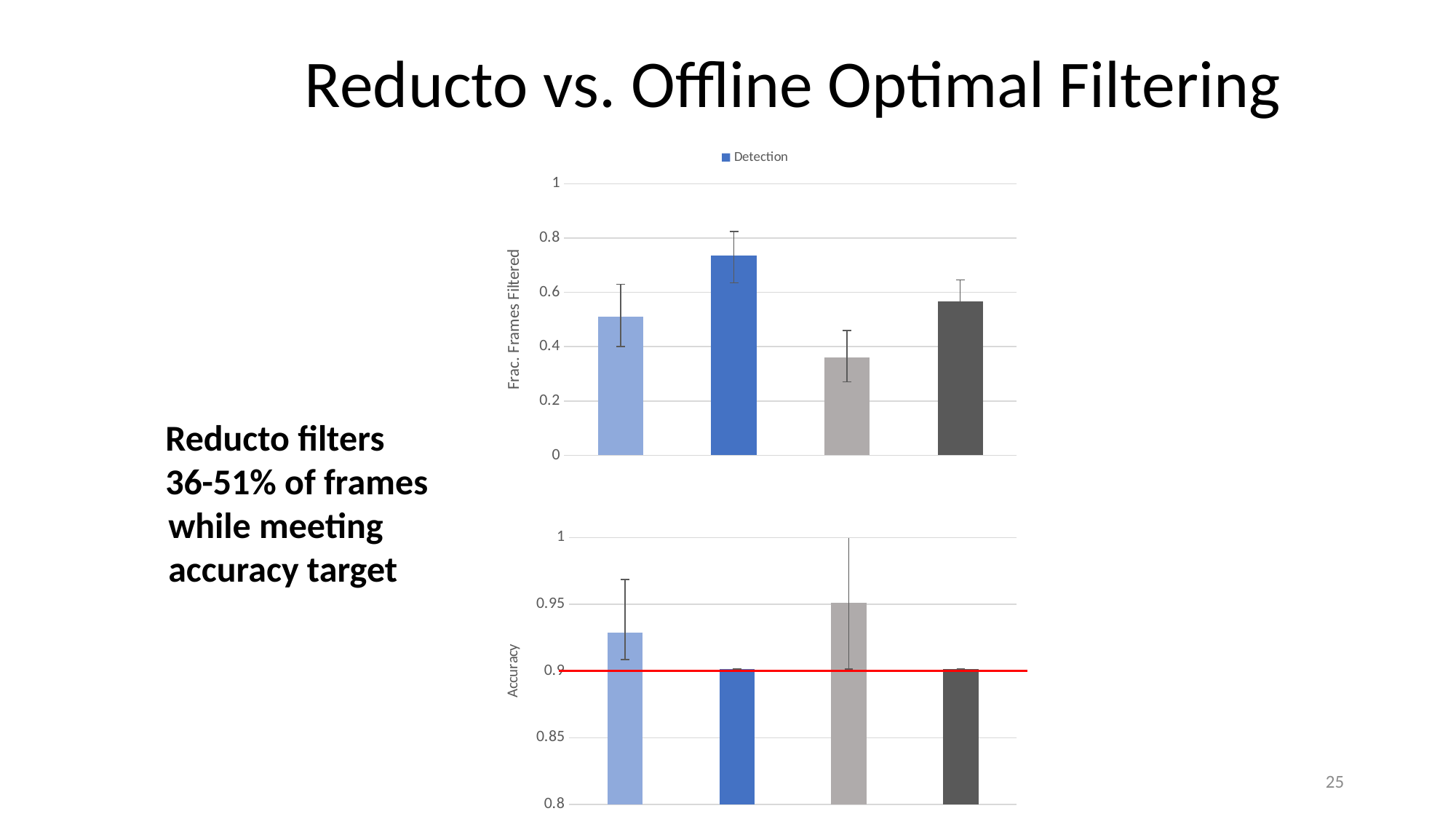

# Reducto vs. Offline Optimal Filtering

### Chart

| Category | Detection |
|---|---|
| Reducto (Car) | 0.5101 |
| Offline (Car) | 0.735 |
| Reducto (People) | 0.36 |
| Offline (People) | 0.5659 |
Reducto filters 36-51% of frames
while meeting accuracy target

### Chart

| Category |  |
|---|---|
| Reducto (Car) | 0.9287 |
| Offline (Car) | 0.9014 |
| Reducto (People) | 0.9514 |
| Offline (People) | 0.9014 |
25